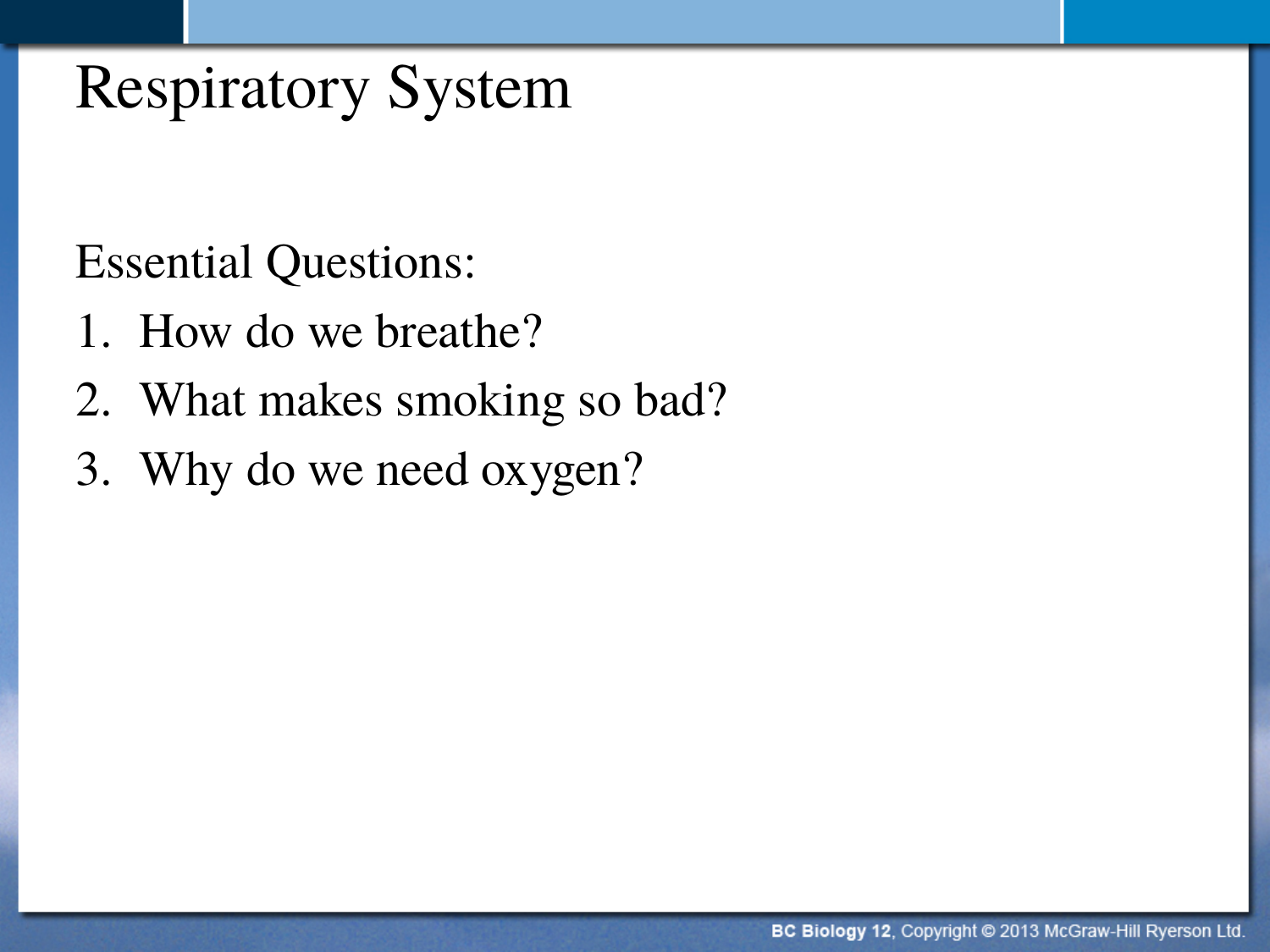

# Respiratory System
Essential Questions:
How do we breathe?
What makes smoking so bad?
Why do we need oxygen?